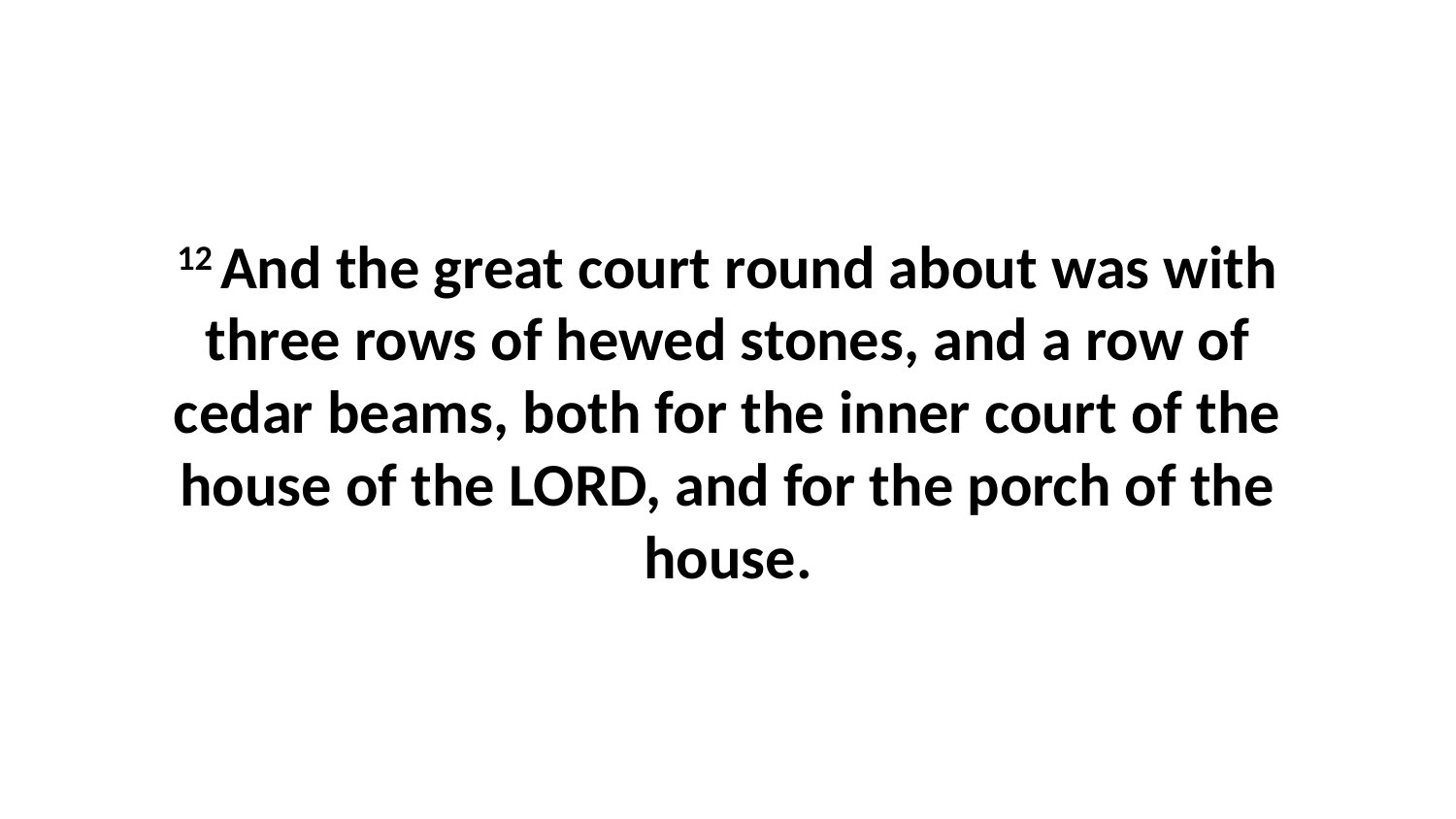

12 And the great court round about was with three rows of hewed stones, and a row of cedar beams, both for the inner court of the house of the LORD, and for the porch of the house.